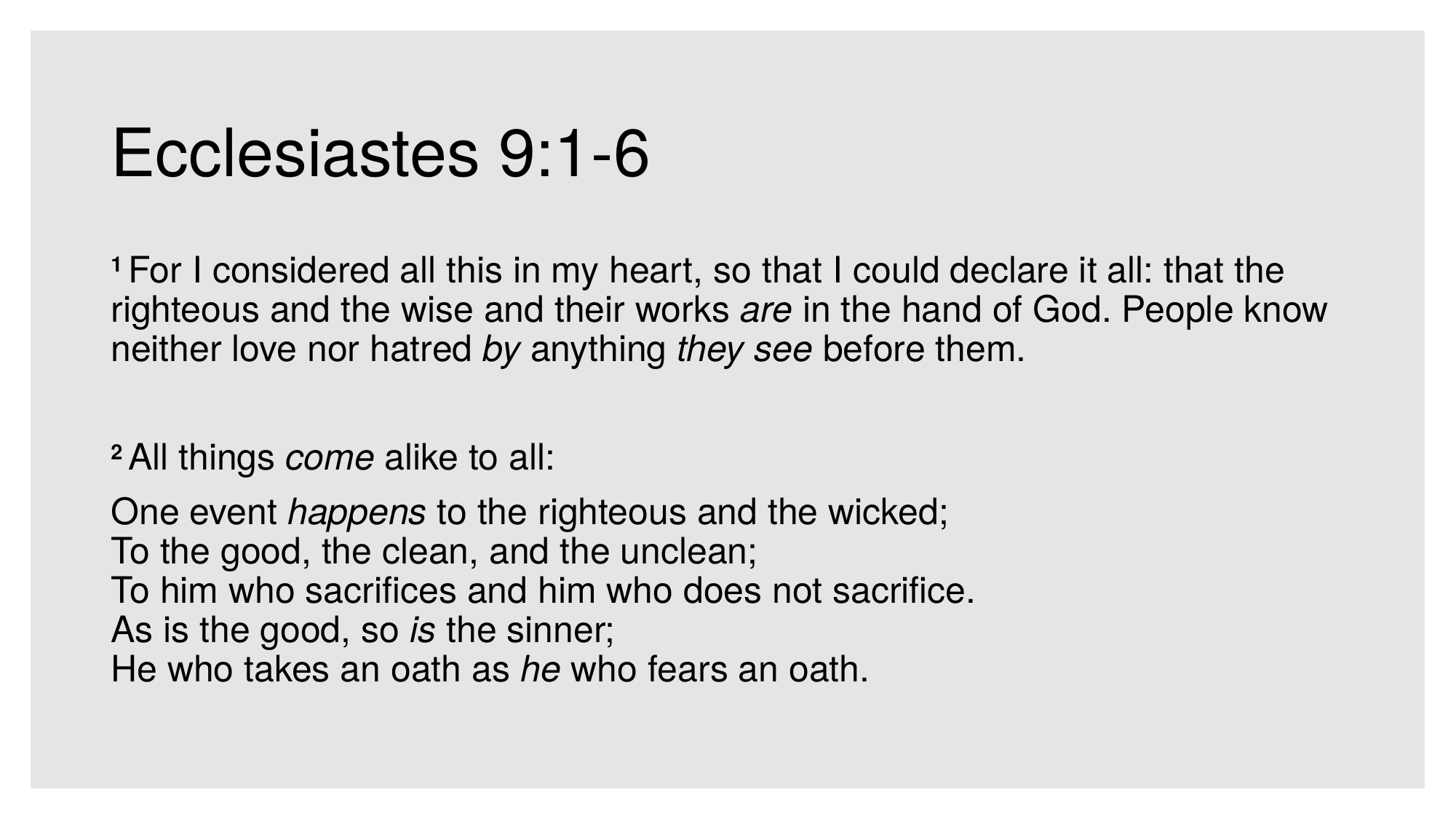

# Ecclesiastes 9:1-6
1 For I considered all this in my heart, so that I could declare it all: that the righteous and the wise and their works are in the hand of God. People know neither love nor hatred by anything they see before them.

2 All things come alike to all:
One event happens to the righteous and the wicked;
To the good, the clean, and the unclean;
To him who sacrifices and him who does not sacrifice.
As is the good, so is the sinner;
He who takes an oath as he who fears an oath.